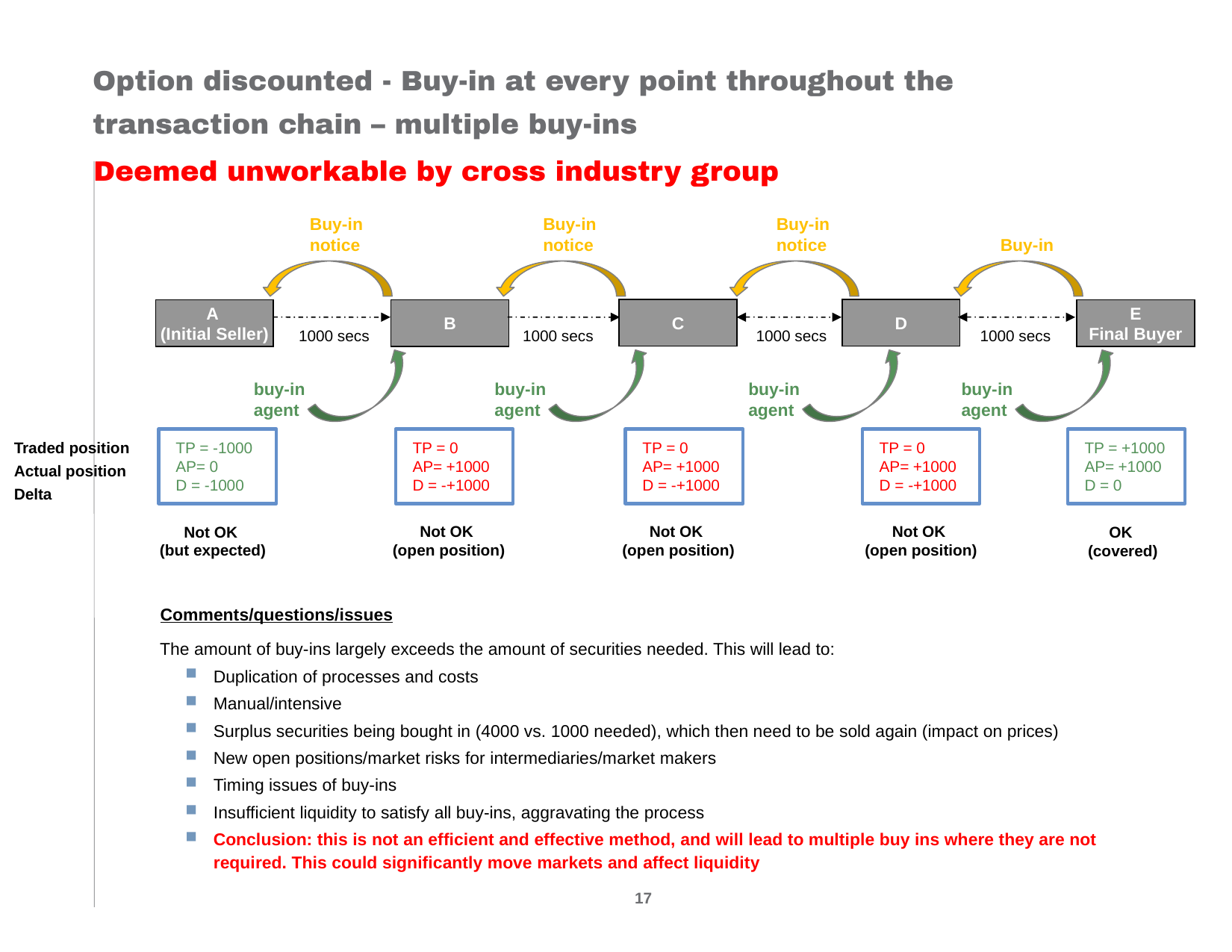

# Option discounted - Buy-in at every point throughout the transaction chain – multiple buy-ins
Deemed unworkable by cross industry group
Buy-in
notice
Buy-in
notice
Buy-in
notice

Buy-in
C
D
A
(Initial Seller)
B
E
Final Buyer

1000 secs
1000 secs
1000 secs
1000 secs

buy-in
agent
buy-in
agent
buy-in
agent
buy-in
agent
    TP = -1000
    AP= 0
    D = -1000
    TP = 0
    AP= +1000
    D = -+1000
    TP = 0
    AP= +1000
    D = -+1000
    TP = 0
    AP= +1000
    D = -+1000
    TP = +1000
    AP= +1000
    D = 0
Traded position
Actual position
Delta
Not OK
(open position)
Not OK
(open position)
Not OK
(open position)
Not OK
(but expected)
OK
(covered)

Comments/questions/issues
The amount of buy-ins largely exceeds the amount of securities needed. This will lead to:
Duplication of processes and costs
Manual/intensive
Surplus securities being bought in (4000 vs. 1000 needed), which then need to be sold again (impact on prices)
New open positions/market risks for intermediaries/market makers
Timing issues of buy-ins
Insufficient liquidity to satisfy all buy-ins, aggravating the process
Conclusion: this is not an efficient and effective method, and will lead to multiple buy ins where they are not required. This could significantly move markets and affect liquidity
17